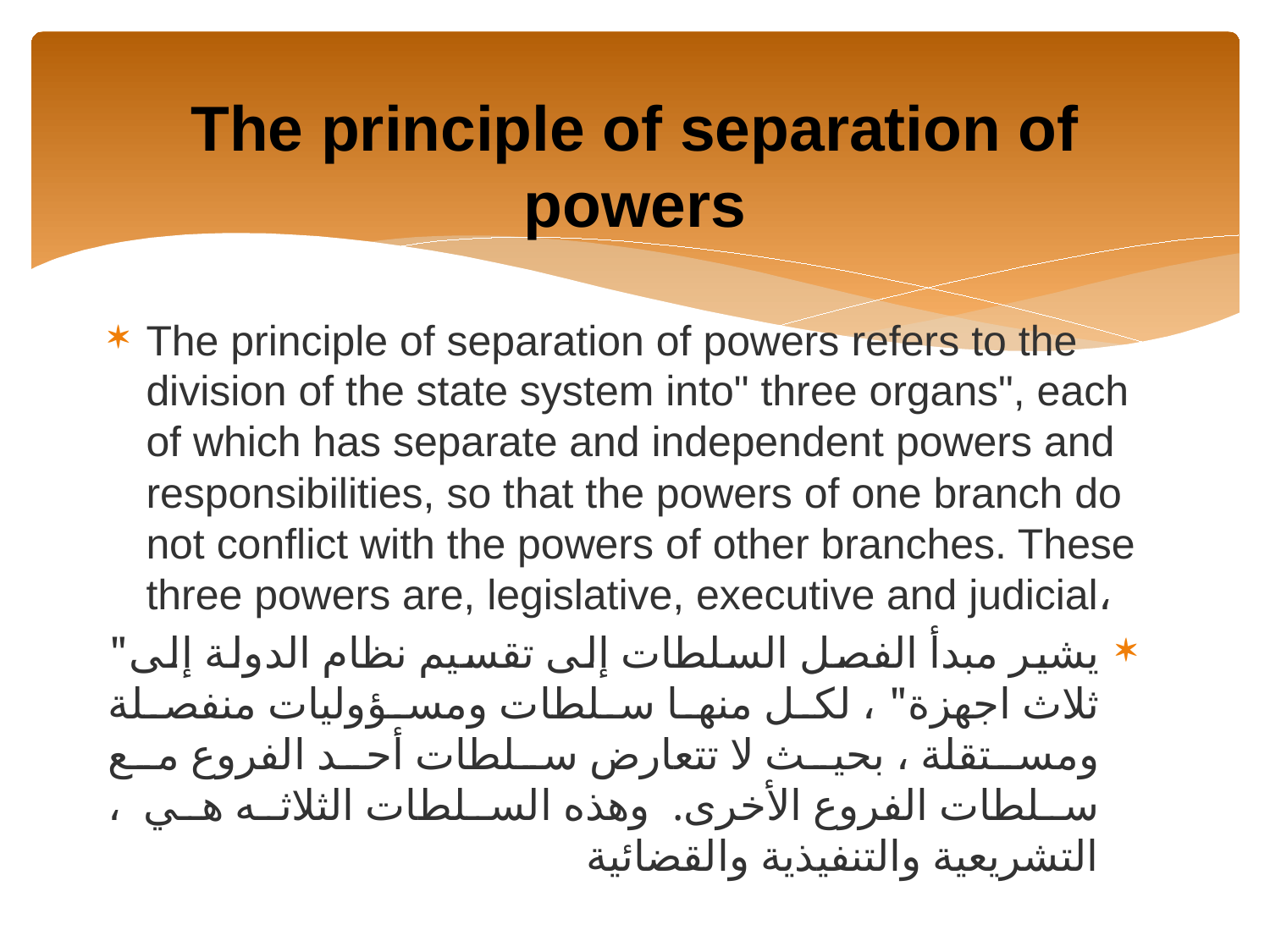

# The principle of separation of powers
The principle of separation of powers refers to the division of the state system into" three organs", each of which has separate and independent powers and responsibilities, so that the powers of one branch do not conflict with the powers of other branches. These three powers are, legislative, executive and judicial،
يشير مبدأ الفصل السلطات إلى تقسيم نظام الدولة إلى" ثلاث اجهزة" ، لكل منها سلطات ومسؤوليات منفصلة ومستقلة ، بحيث لا تتعارض سلطات أحد الفروع مع سلطات الفروع الأخرى.  وهذه السلطات الثلاثه هي  ، التشريعية والتنفيذية والقضائية